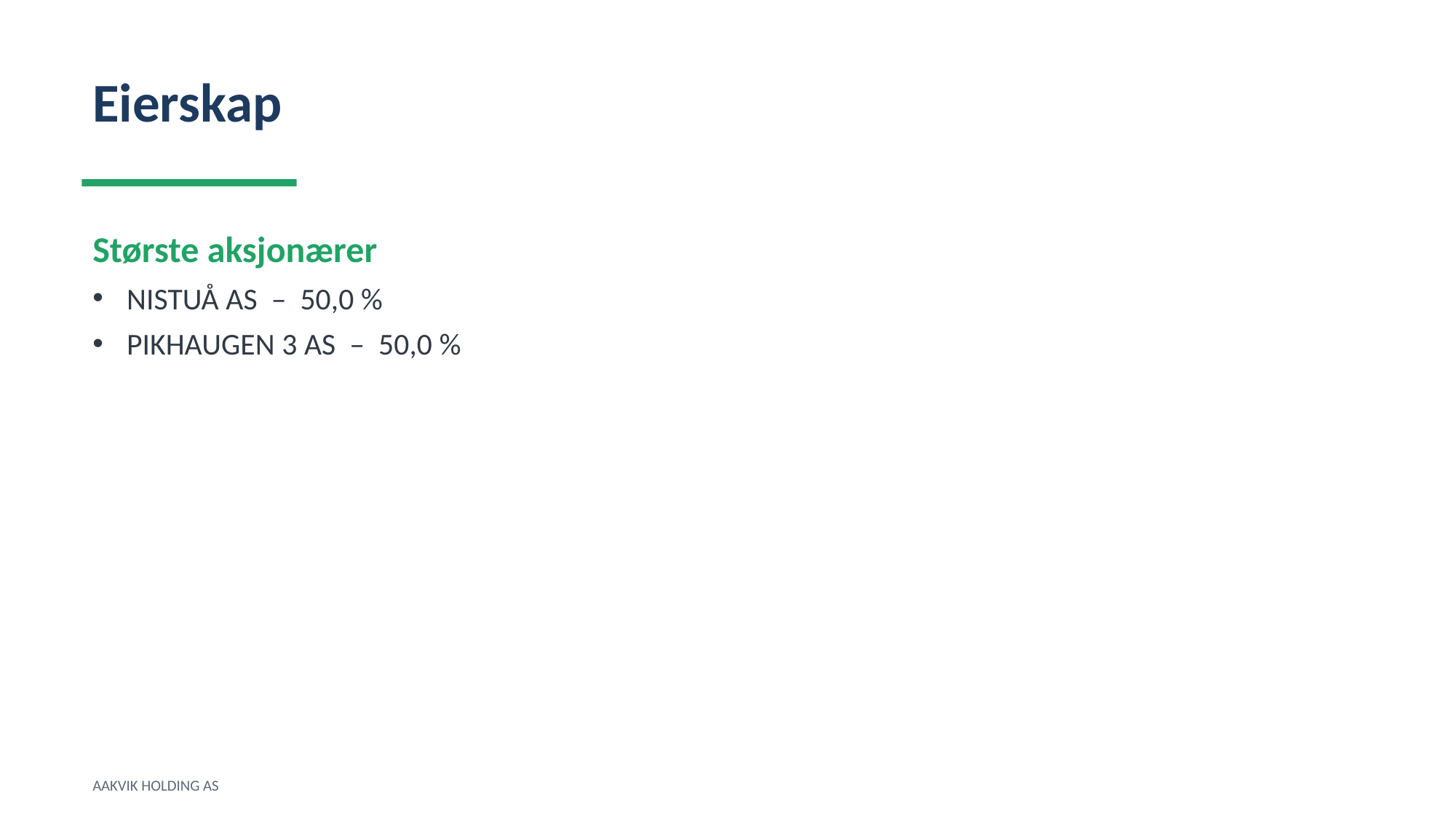

Eierskap

Største aksjonærer
NISTUÅ AS  –  50,0 %
PIKHAUGEN 3 AS  –  50,0 %
AAKVIK HOLDING AS